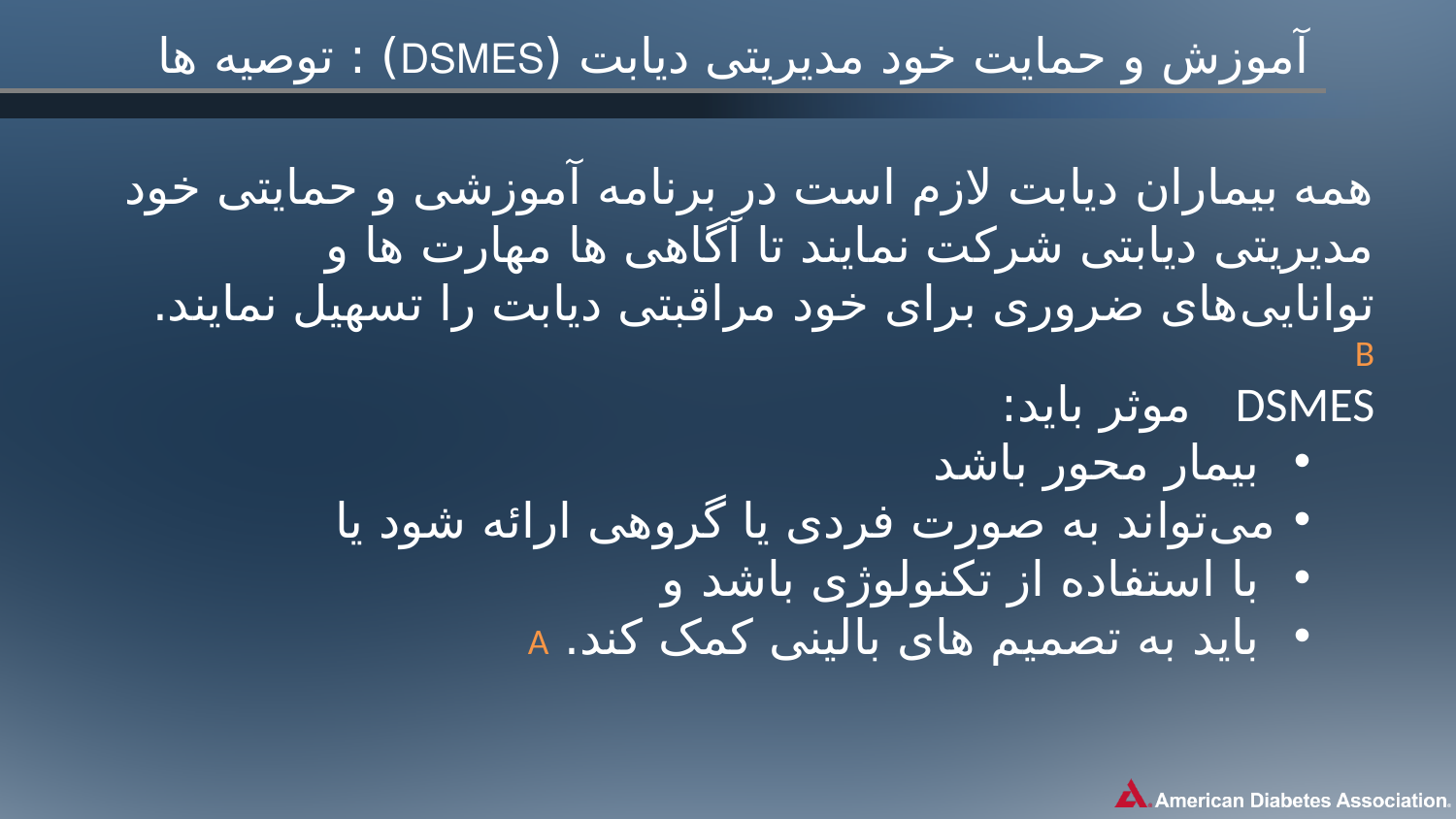

# آموزش و حمایت خود مدیریتی دیابت (DSMES) : توصیه ها
همه بیماران دیابت لازم است در برنامه آموزشی و حمایتی خود مدیریتی دیابتی شرکت نمایند تا آگاهی ها مهارت ها و  توانایی‌های ضروری برای خود مراقبتی دیابت را تسهیل نمایند. B
DSMES   موثر باید:
 بیمار محور باشد
می‌تواند به صورت فردی یا گروهی ارائه شود یا
 با استفاده از تکنولوژی باشد و
 باید به تصمیم های بالینی کمک کند. A